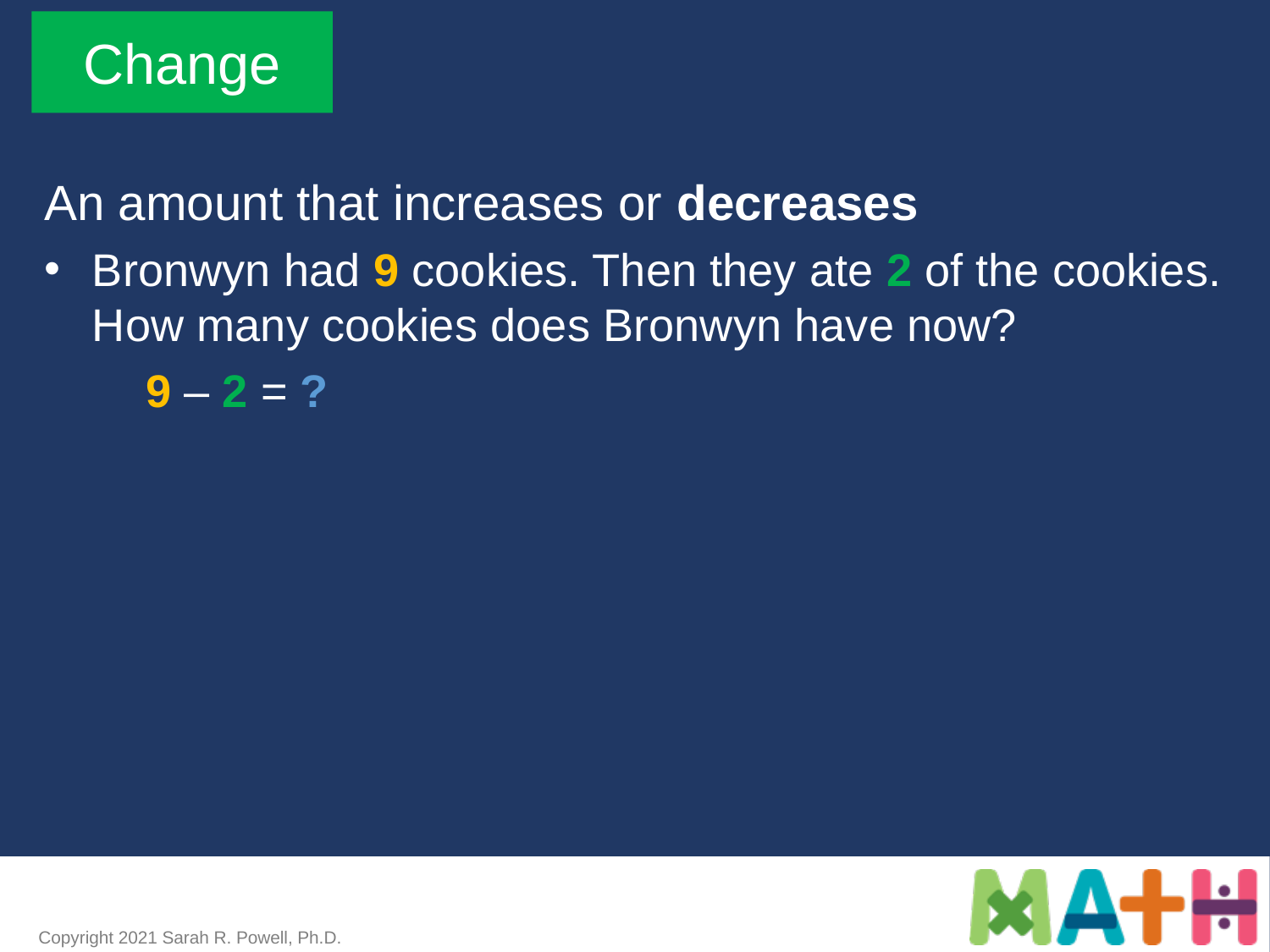

Change
An amount that increases or decreases
Bronwyn had 9 cookies. Then they ate 2 of the cookies. How many cookies does Bronwyn have now?
9 – 2 = ?